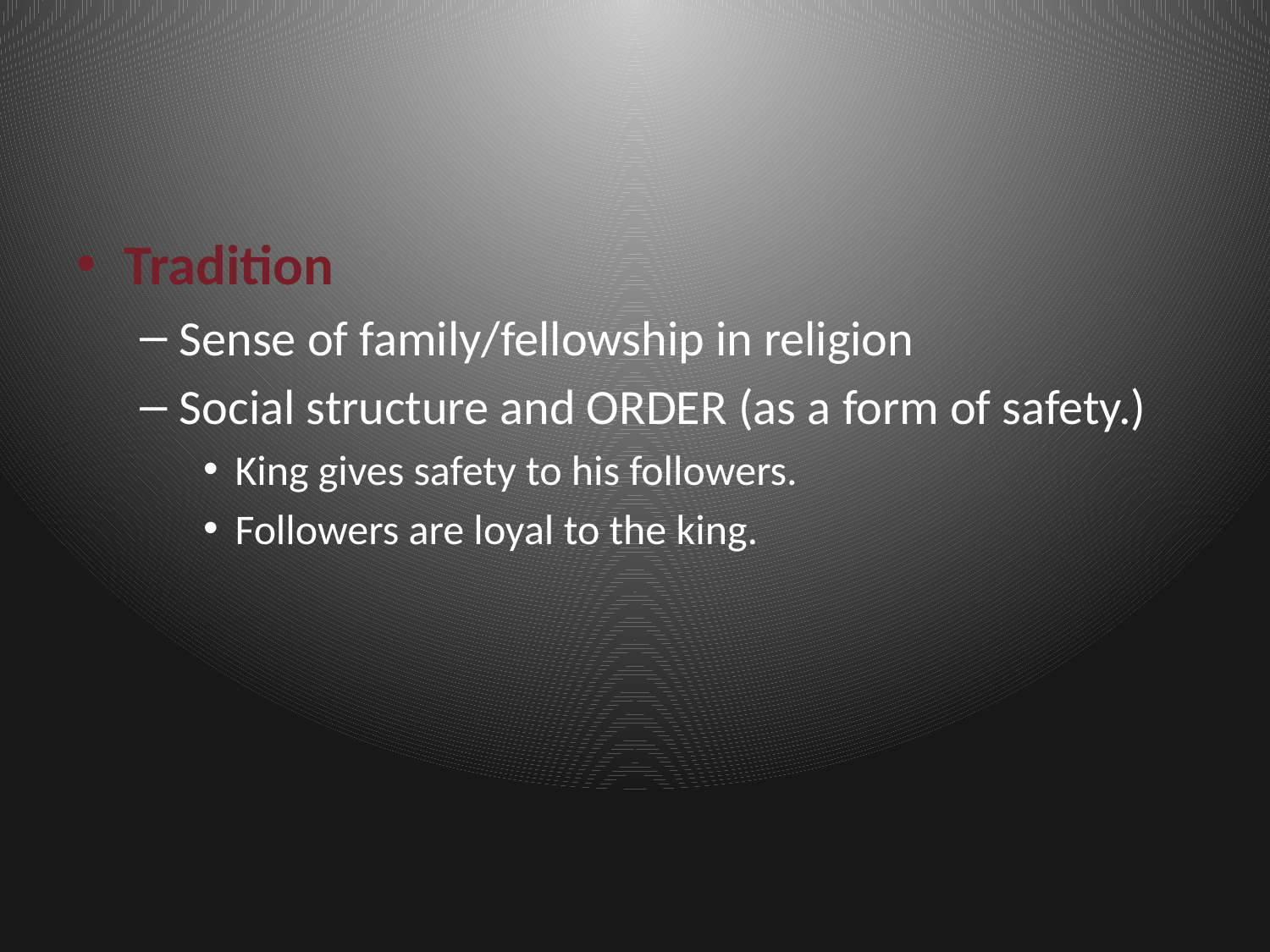

Tradition
Sense of family/fellowship in religion
Social structure and ORDER (as a form of safety.)
King gives safety to his followers.
Followers are loyal to the king.